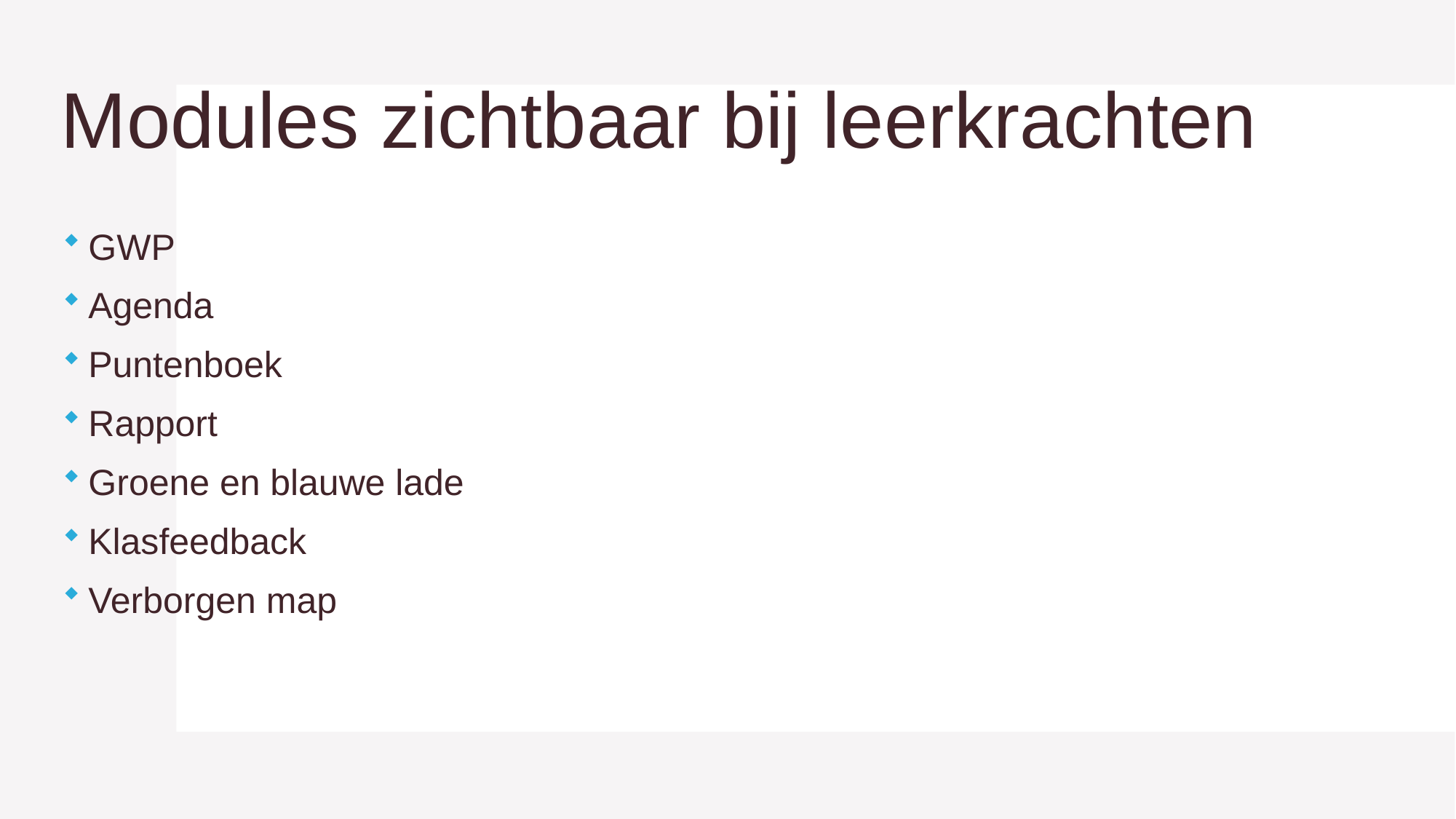

# Modules zichtbaar bij leerkrachten
GWP
Agenda
Puntenboek
Rapport
Groene en blauwe lade
Klasfeedback
Verborgen map